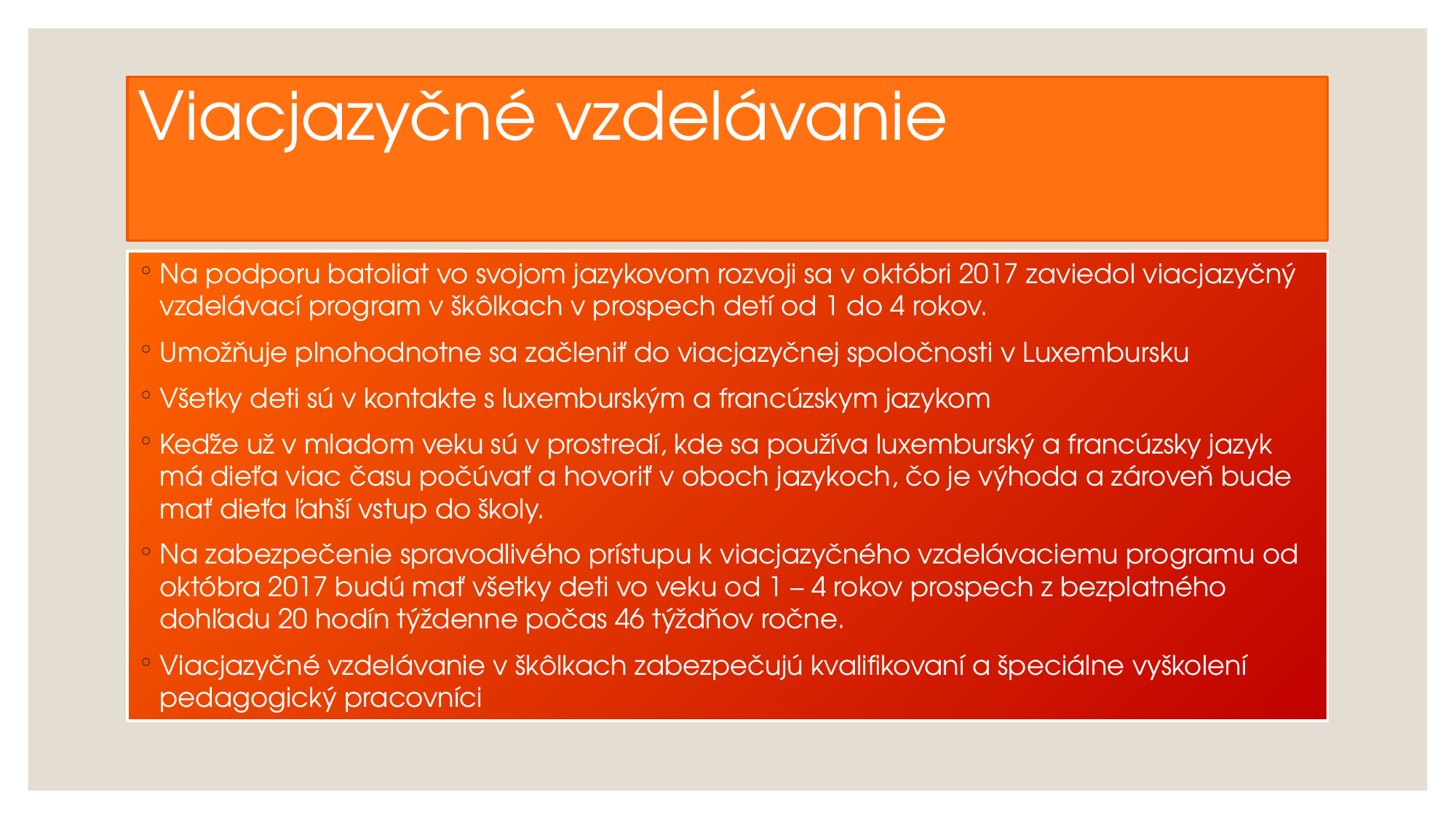

# Viacjazyčné vzdelávanie
Na podporu batoliat vo svojom jazykovom rozvoji sa v októbri 2017 zaviedol viacjazyčný vzdelávací program v škôlkach v prospech detí od 1 do 4 rokov.
Umožňuje plnohodnotne sa začleniť do viacjazyčnej spoločnosti v Luxembursku
Všetky deti sú v kontakte s luxemburským a francúzskym jazykom
Keďže už v mladom veku sú v prostredí, kde sa používa luxemburský a francúzsky jazyk má dieťa viac času počúvať a hovoriť v oboch jazykoch, čo je výhoda a zároveň bude mať dieťa ľahší vstup do školy.
Na zabezpečenie spravodlivého prístupu k viacjazyčného vzdelávaciemu programu od októbra 2017 budú mať všetky deti vo veku od 1 – 4 rokov prospech z bezplatného dohľadu 20 hodín týždenne počas 46 týždňov ročne.
Viacjazyčné vzdelávanie v škôlkach zabezpečujú kvalifikovaní a špeciálne vyškolení pedagogický pracovníci